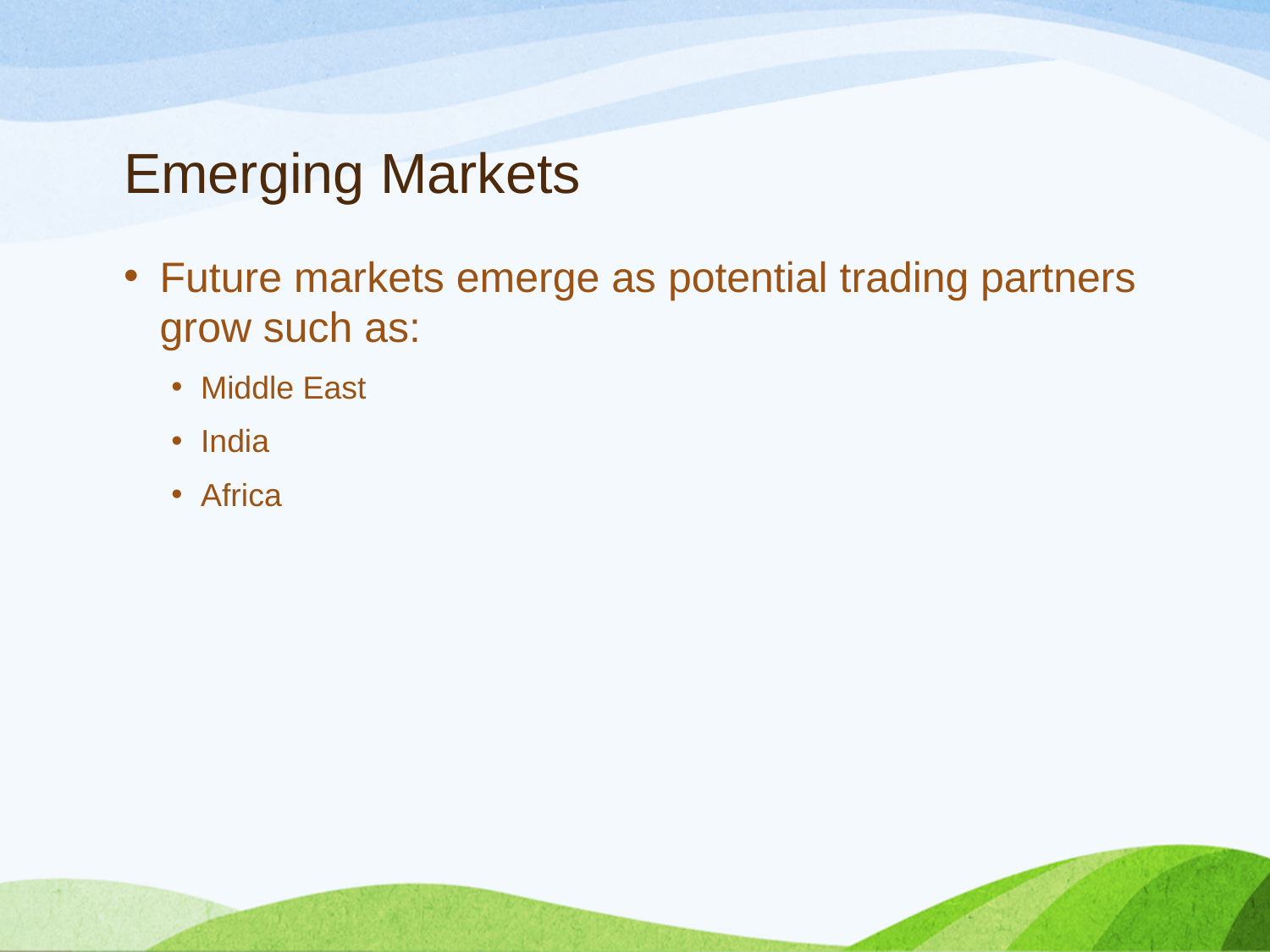

# Emerging Markets
Future markets emerge as potential trading partners grow such as:
Middle East
India
Africa